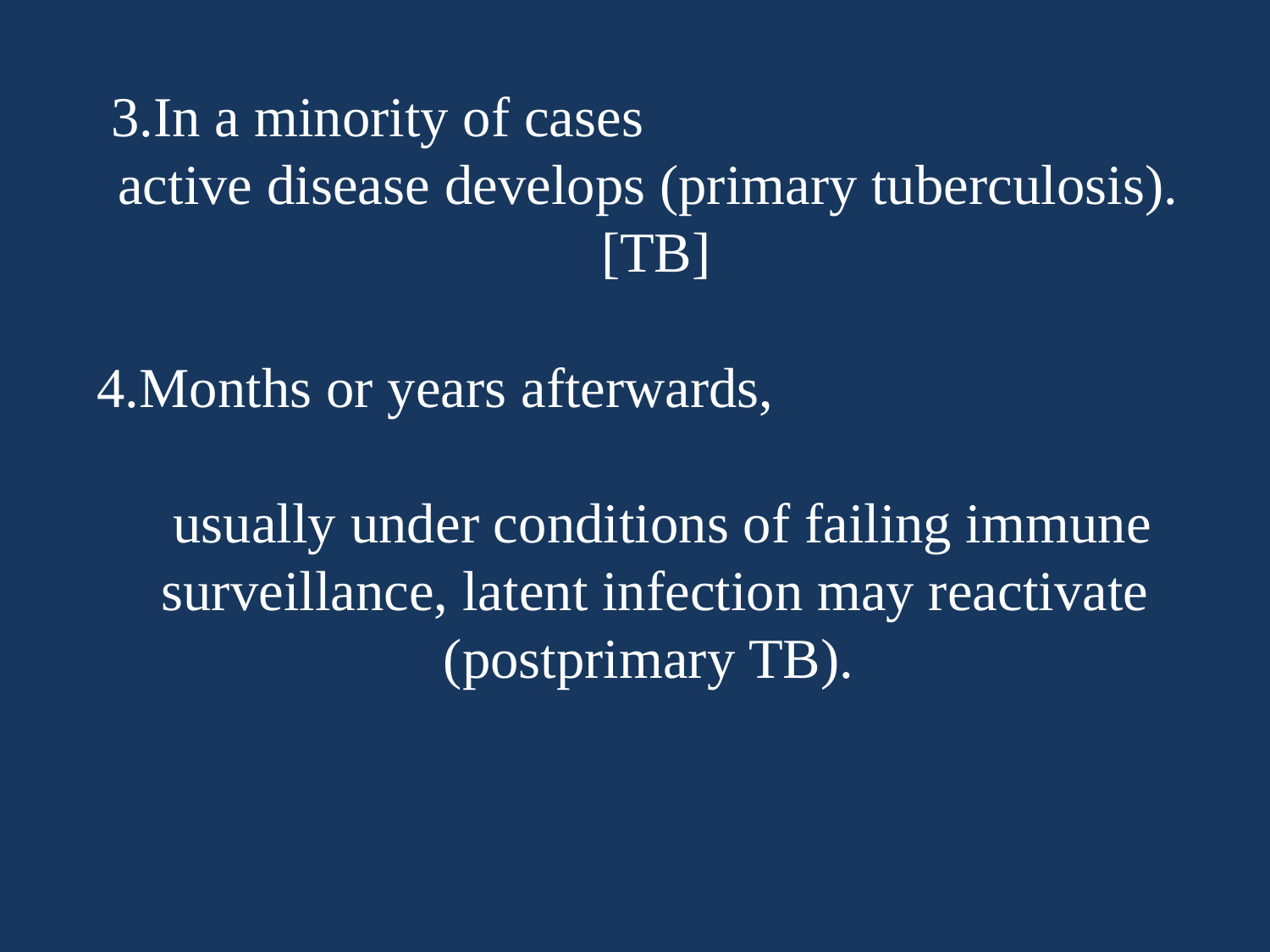

3.In a minority of cases
 active disease develops (primary tuberculosis).   [TB]

4.Months or years afterwards,

 usually under conditions of failing immune surveillance, latent infection may reactivate (postprimary TB).